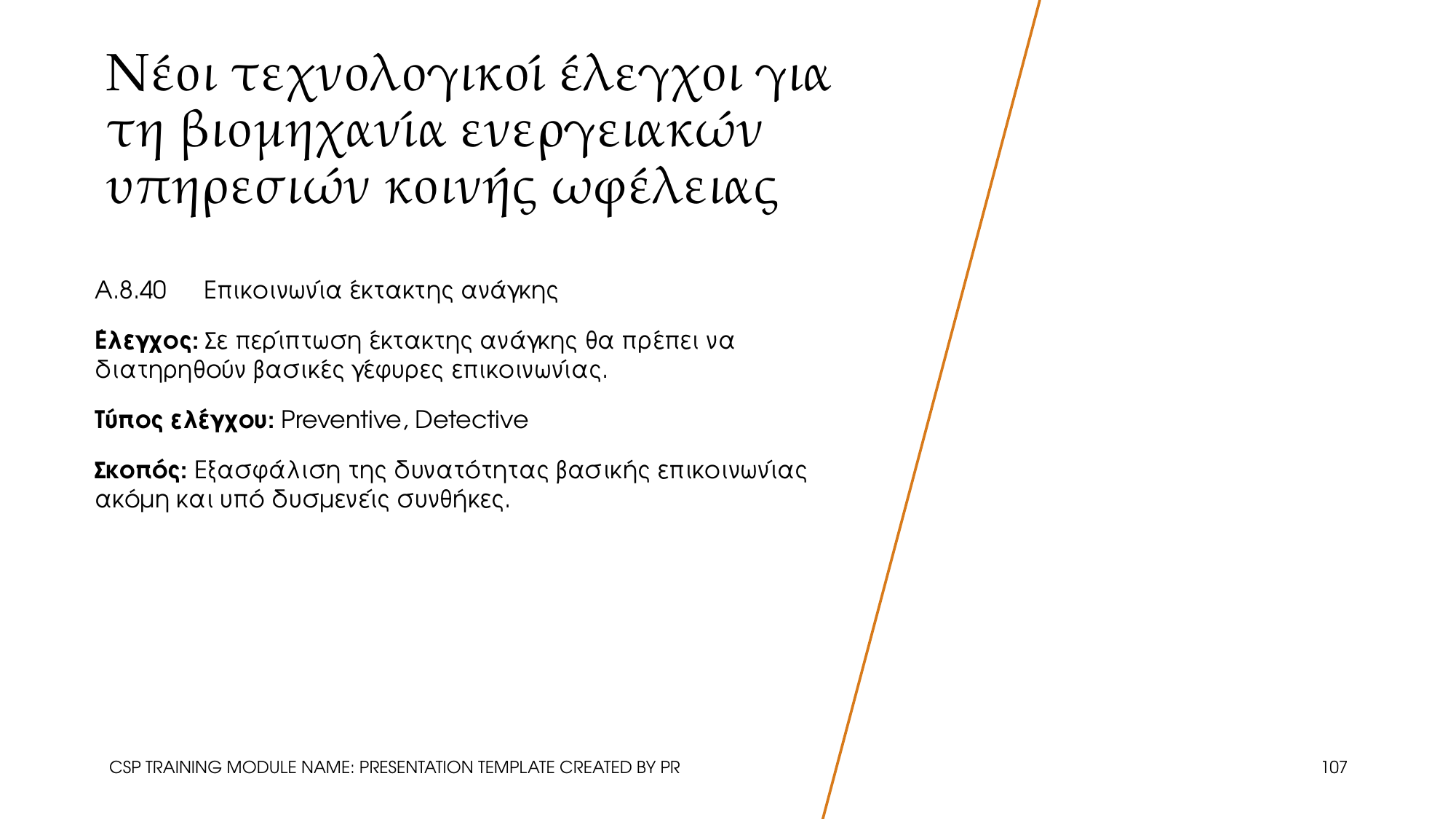

# Νέοι τεχνολογικοί έλεγχοι για τη βιομηχανία ενεργειακών υπηρεσιών κοινής ωφέλειας
A.8.40	Επικοινωνία έκτακτης ανάγκης
Έλεγχος: Σε περίπτωση έκτακτης ανάγκης θα πρέπει να διατηρηθούν βασικές γέφυρες επικοινωνίας.
Τύπος ελέγχου: Preventive, Detective
Σκοπός: Εξασφάλιση της δυνατότητας βασικής επικοινωνίας ακόμη και υπό δυσμενείς συνθήκες.
CSP TRAINING MODULE NAME: PRESENTATION TEMPLATE CREATED BY PR
107